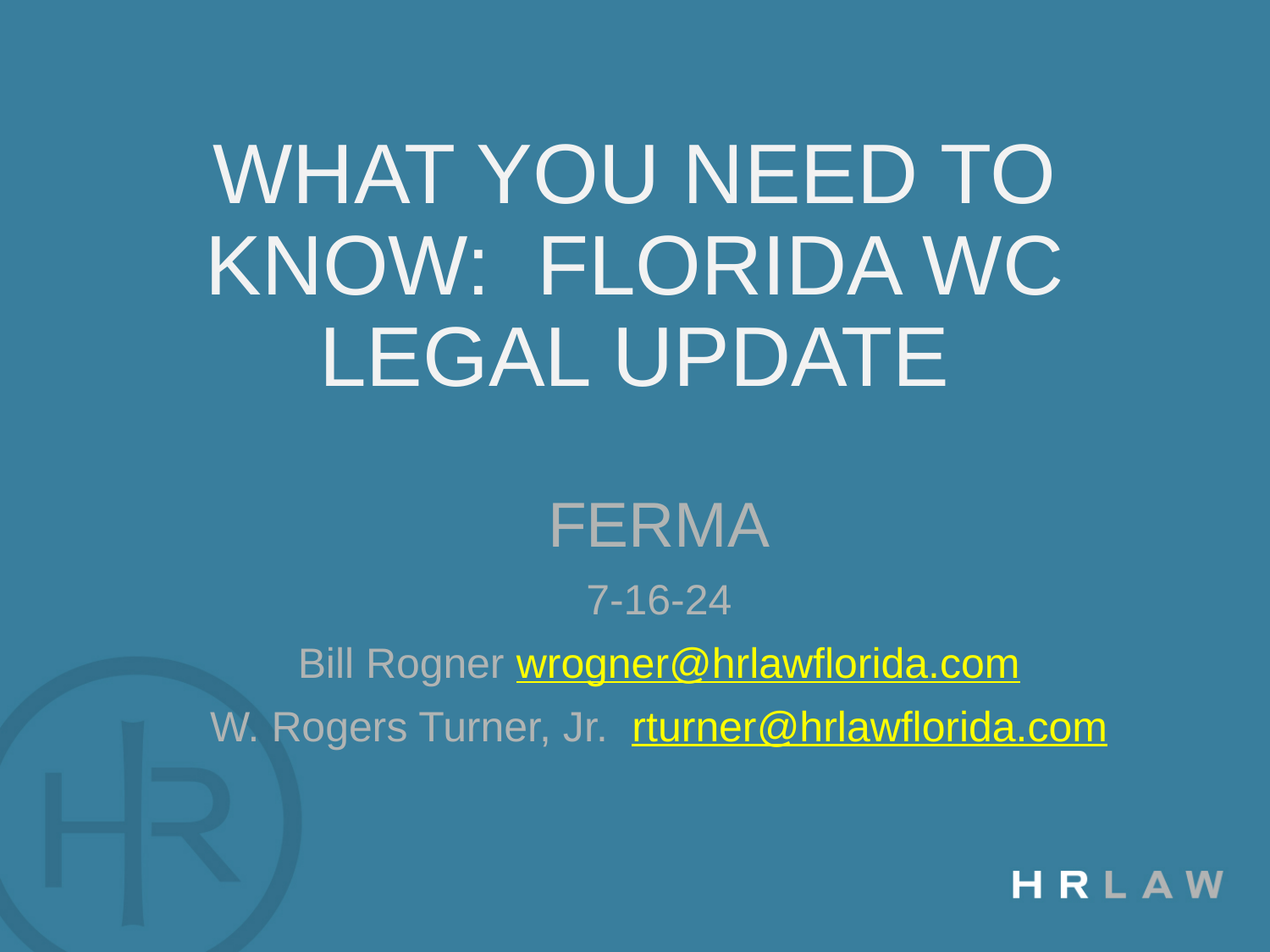

# What You Need to Know:  Florida WC Legal Update
FERMA
7-16-24
Bill Rogner wrogner@hrlawflorida.com
W. Rogers Turner, Jr.  rturner@hrlawflorida.com